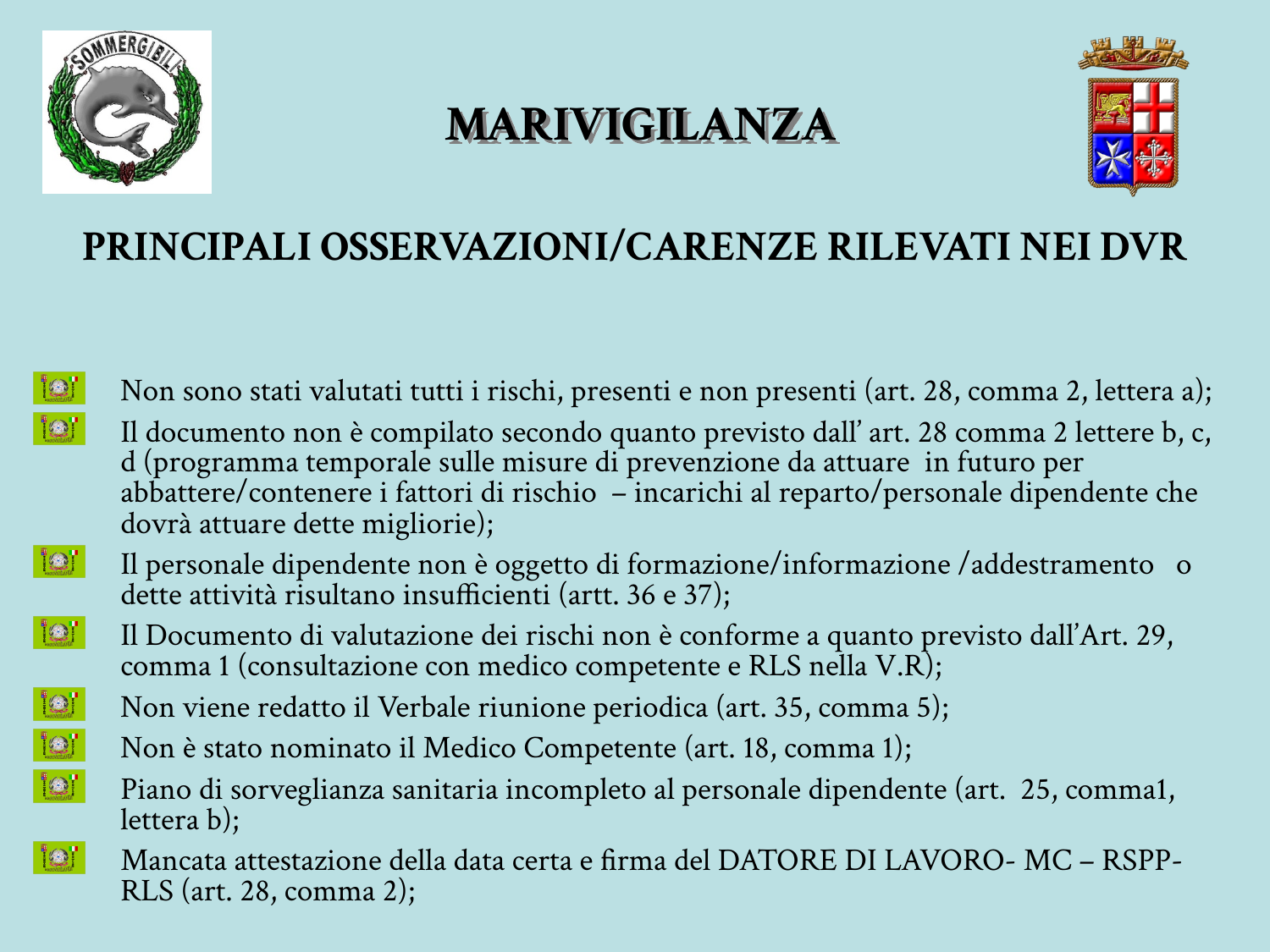

MARIVIGILANZA
PRINCIPALI OSSERVAZIONI/CARENZE RILEVATI NEI DVR
Non sono stati valutati tutti i rischi, presenti e non presenti (art. 28, comma 2, lettera a);
Il documento non è compilato secondo quanto previsto dall’ art. 28 comma 2 lettere b, c, d (programma temporale sulle misure di prevenzione da attuare  in futuro per abbattere/contenere i fattori di rischio  – incarichi al reparto/personale dipendente che dovrà attuare dette migliorie);
Il personale dipendente non è oggetto di formazione/informazione /addestramento   o dette attività risultano insufficienti (artt. 36 e 37);
Il Documento di valutazione dei rischi non è conforme a quanto previsto dall’Art. 29, comma 1 (consultazione con medico competente e RLS nella V.R);
Non viene redatto il Verbale riunione periodica (art. 35, comma 5);
Non è stato nominato il Medico Competente (art. 18, comma 1);
Piano di sorveglianza sanitaria incompleto al personale dipendente (art.  25, comma1, lettera b);
Mancata attestazione della data certa e firma del DATORE DI LAVORO- MC – RSPP- RLS (art. 28, comma 2);